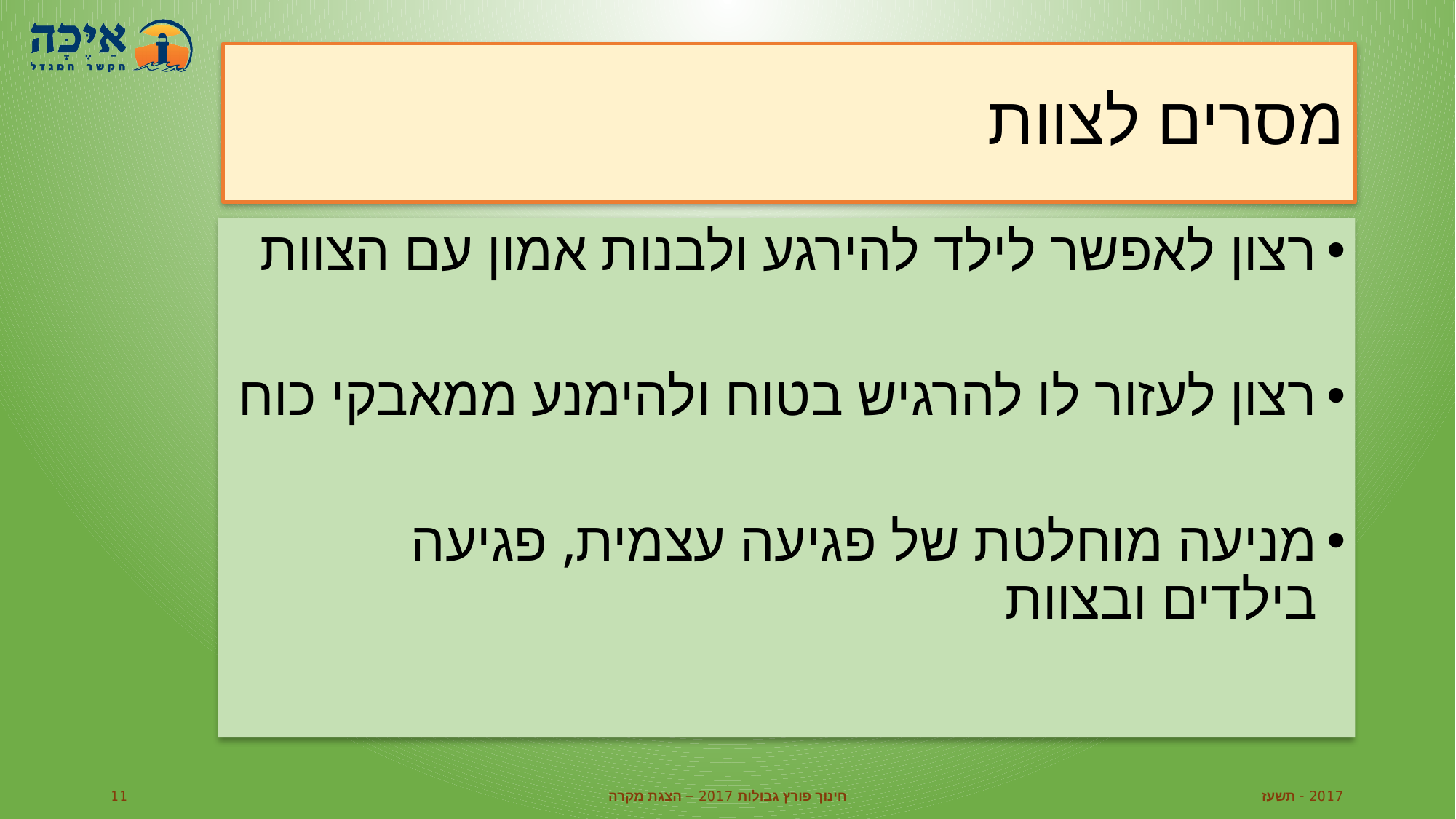

# מסרים לצוות

רצון לאפשר לילד להירגע ולבנות אמון עם הצוות

רצון לעזור לו להרגיש בטוח ולהימנע ממאבקי כוח

מניעה מוחלטת של פגיעה עצמית, פגיעה  בילדים ובצוות
11
חינוך פורץ גבולות 2017 – הצגת מקרה
2017 - תשעז